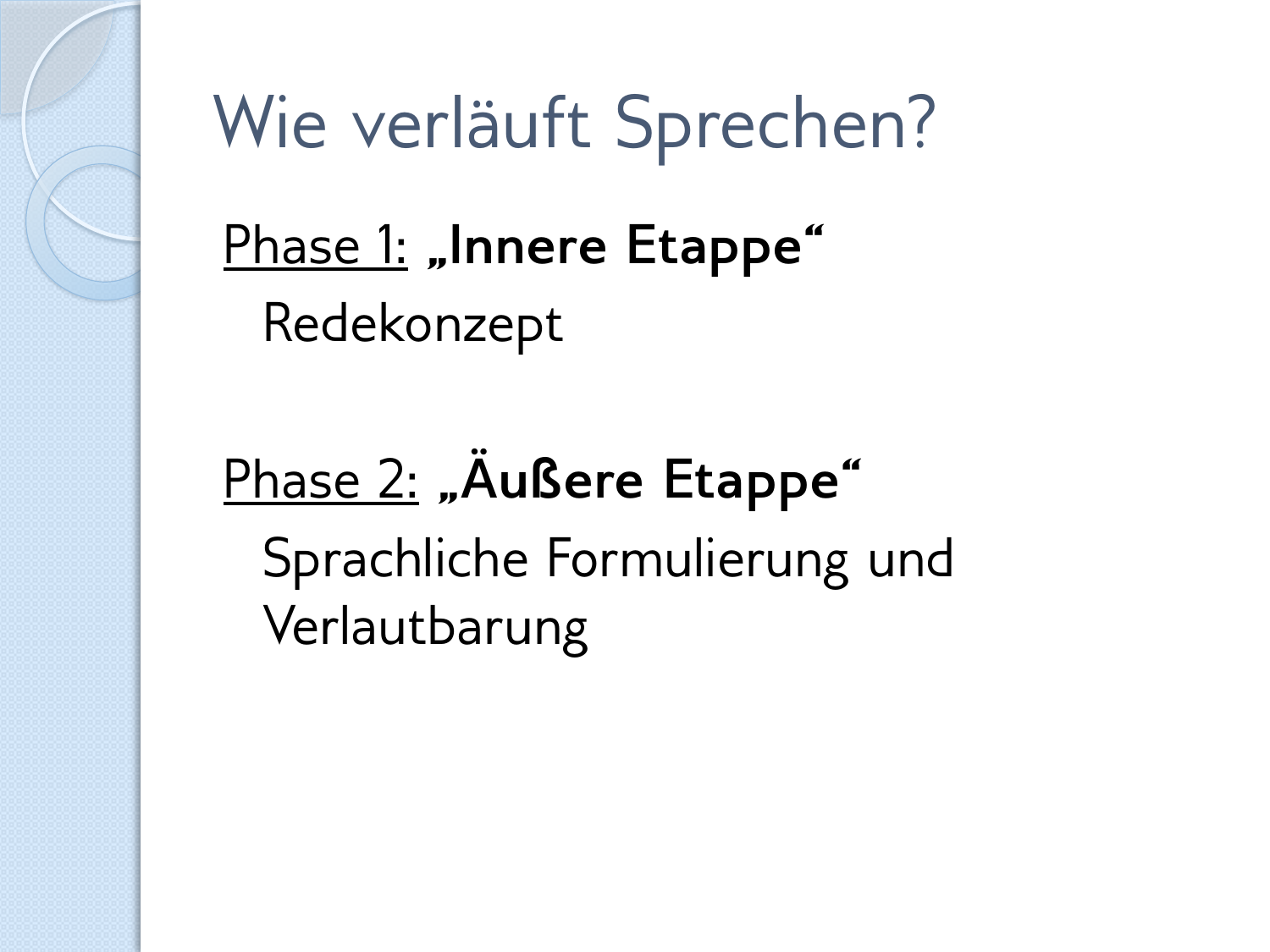

# Wie verläuft Sprechen?
Phase 1: „Innere Etappe“
	Redekonzept

Phase 2: „Äußere Etappe“
	Sprachliche Formulierung und Verlautbarung